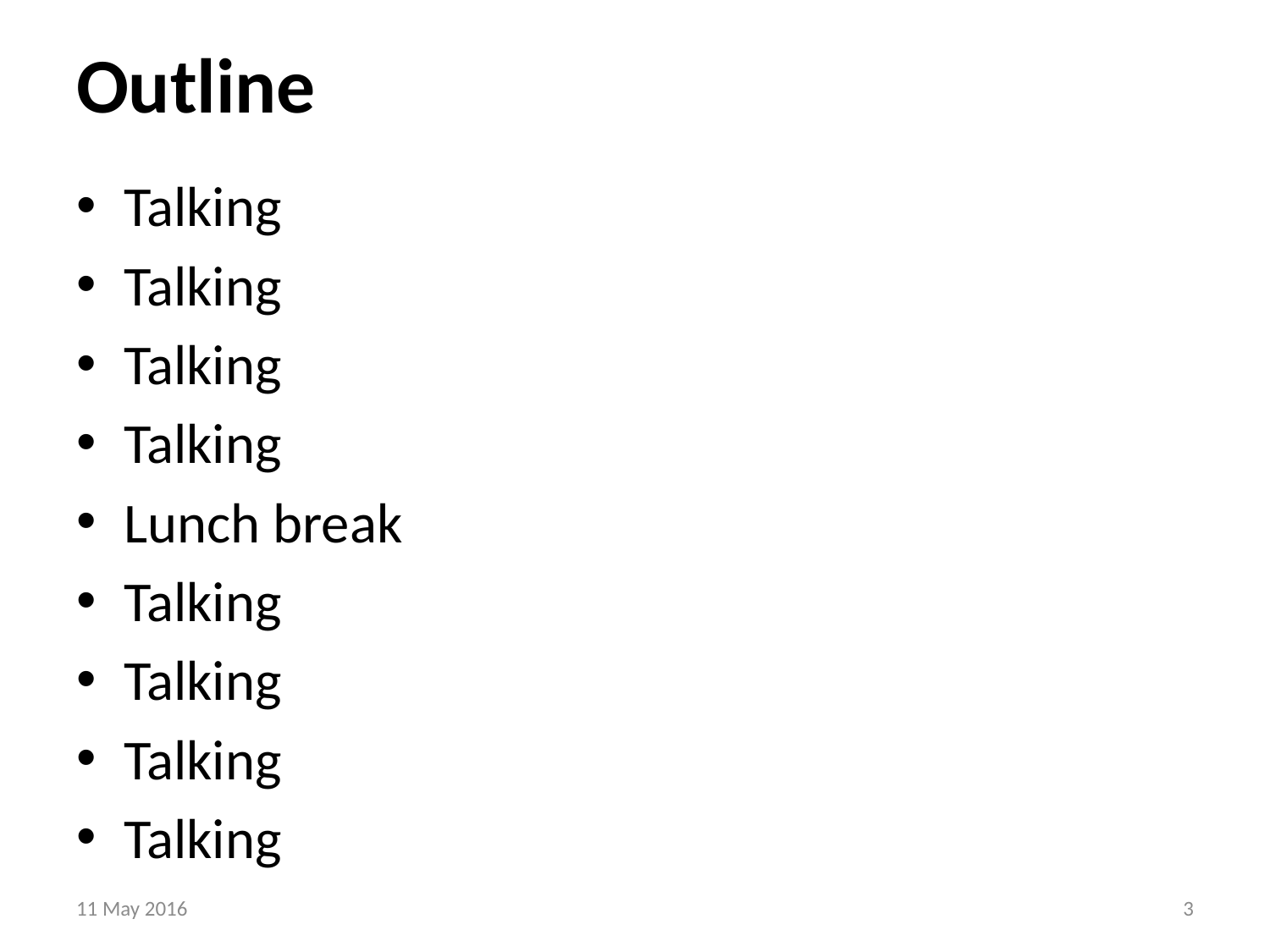

# Outline
Talking
Talking
Talking
Talking
Lunch break
Talking
Talking
Talking
Talking
11 May 2016
3